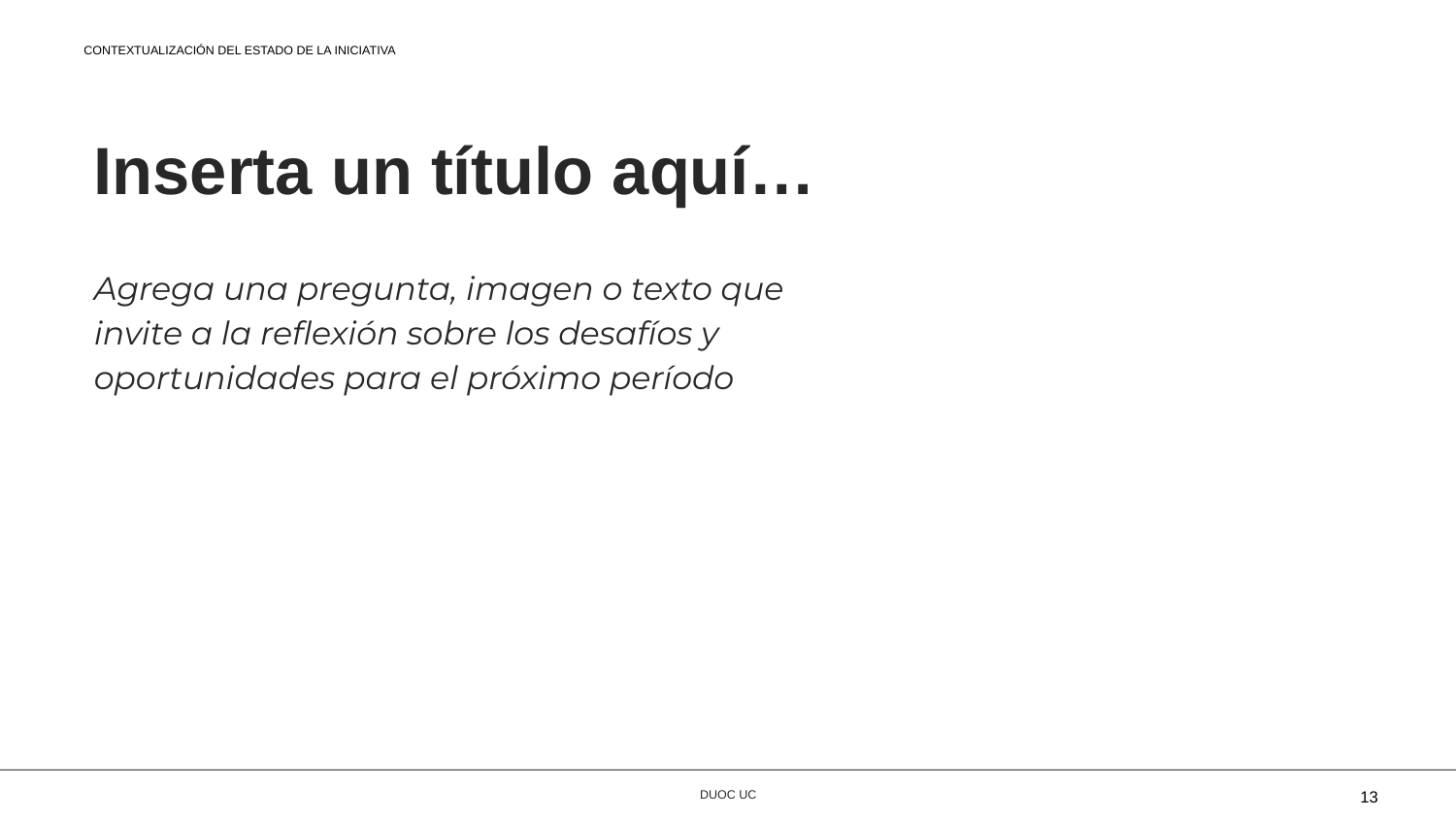

CONTEXTUALIZACIÓN DEL ESTADO DE LA INICIATIVA

Inserta un título aquí…
Agrega una pregunta, imagen o texto que invite a la reflexión sobre los desafíos y oportunidades para el próximo período